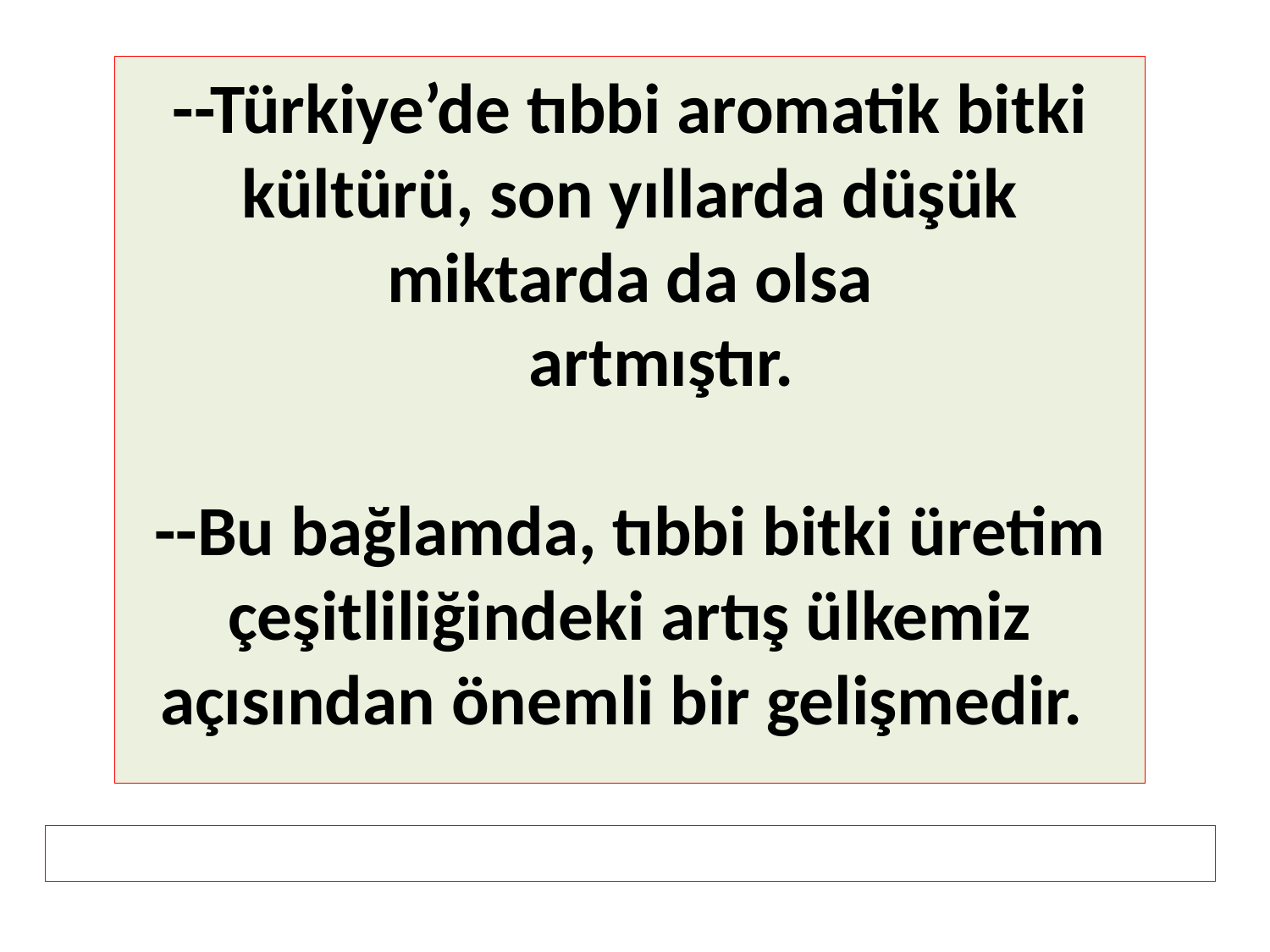

--Türkiye’de tıbbi aromatik bitki kültürü, son yıllarda düşük miktarda da olsa
    artmıştır.

--Bu bağlamda, tıbbi bitki üretim çeşitliliğindeki artış ülkemiz açısından önemli bir gelişmedir.